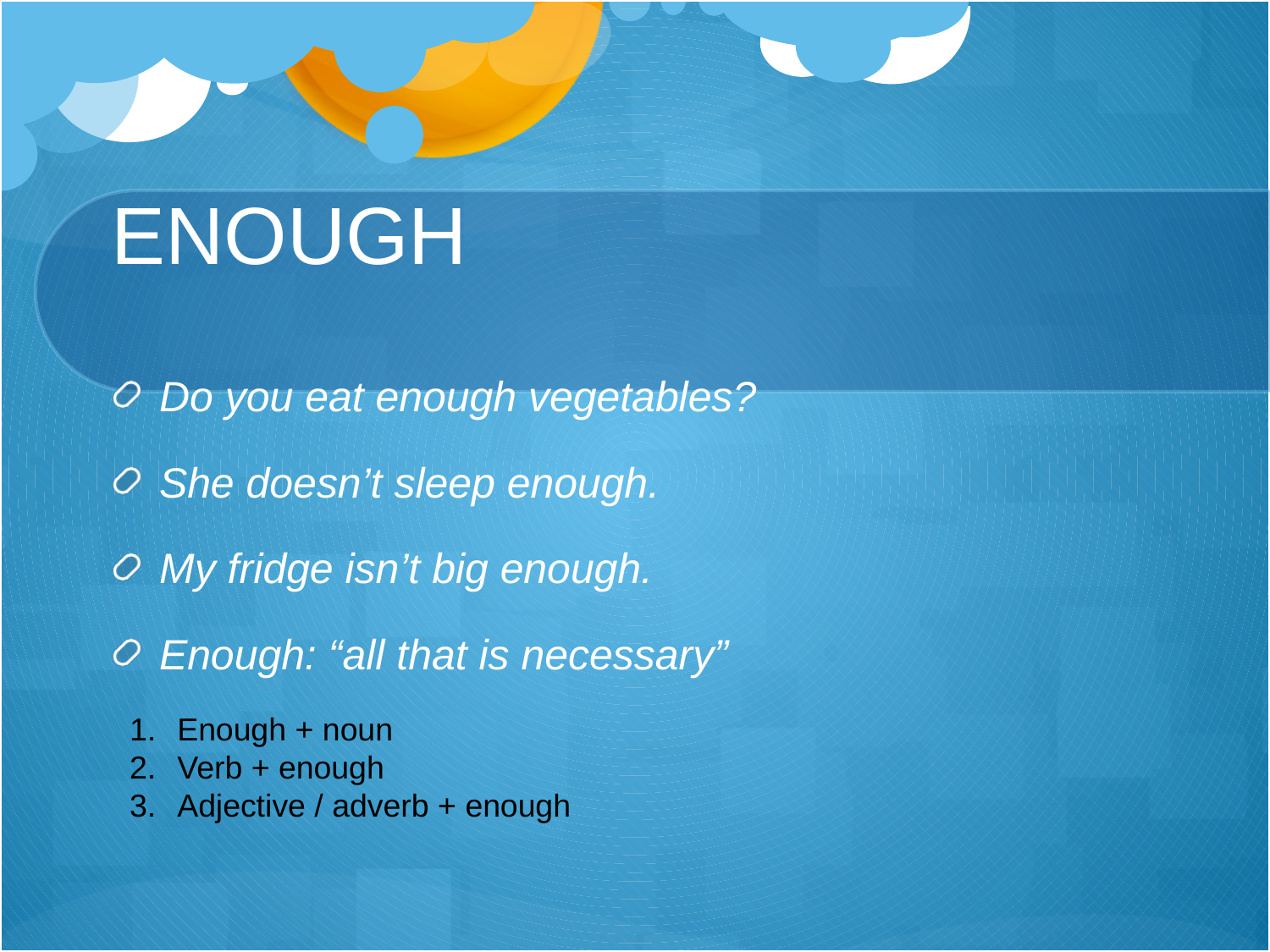

# ENOUGH
Do you eat enough vegetables?
She doesn’t sleep enough.
My fridge isn’t big enough.
Enough: “all that is necessary”

Enough + noun
Verb + enough
Adjective / adverb + enough